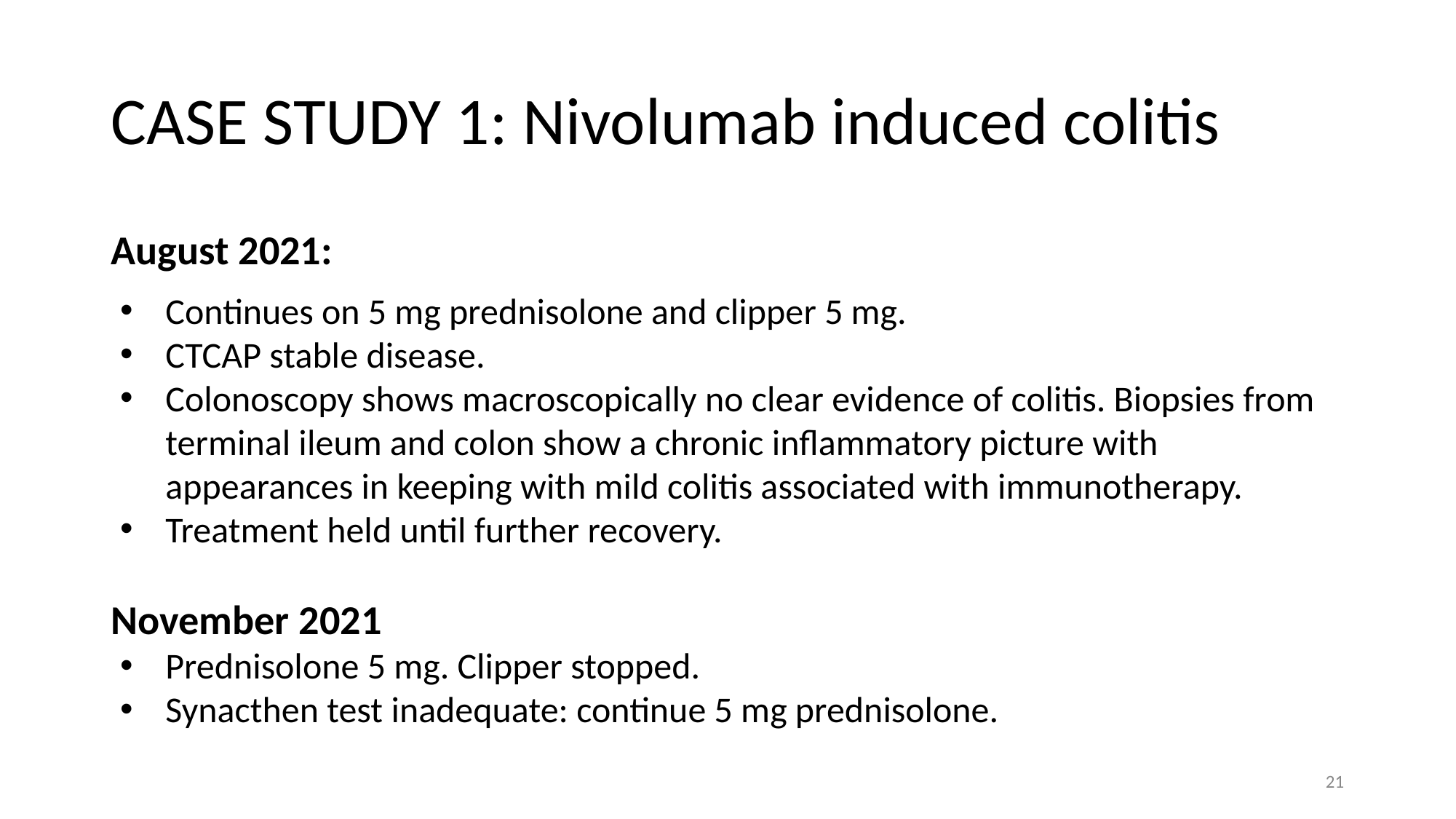

# CASE STUDY 1: Nivolumab induced colitis
August 2021:
Continues on 5 mg prednisolone and clipper 5 mg.
CTCAP stable disease.
Colonoscopy shows macroscopically no clear evidence of colitis. Biopsies from terminal ileum and colon show a chronic inflammatory picture with appearances in keeping with mild colitis associated with immunotherapy.
Treatment held until further recovery.

November 2021
Prednisolone 5 mg. Clipper stopped.
Synacthen test inadequate: continue 5 mg prednisolone.

21